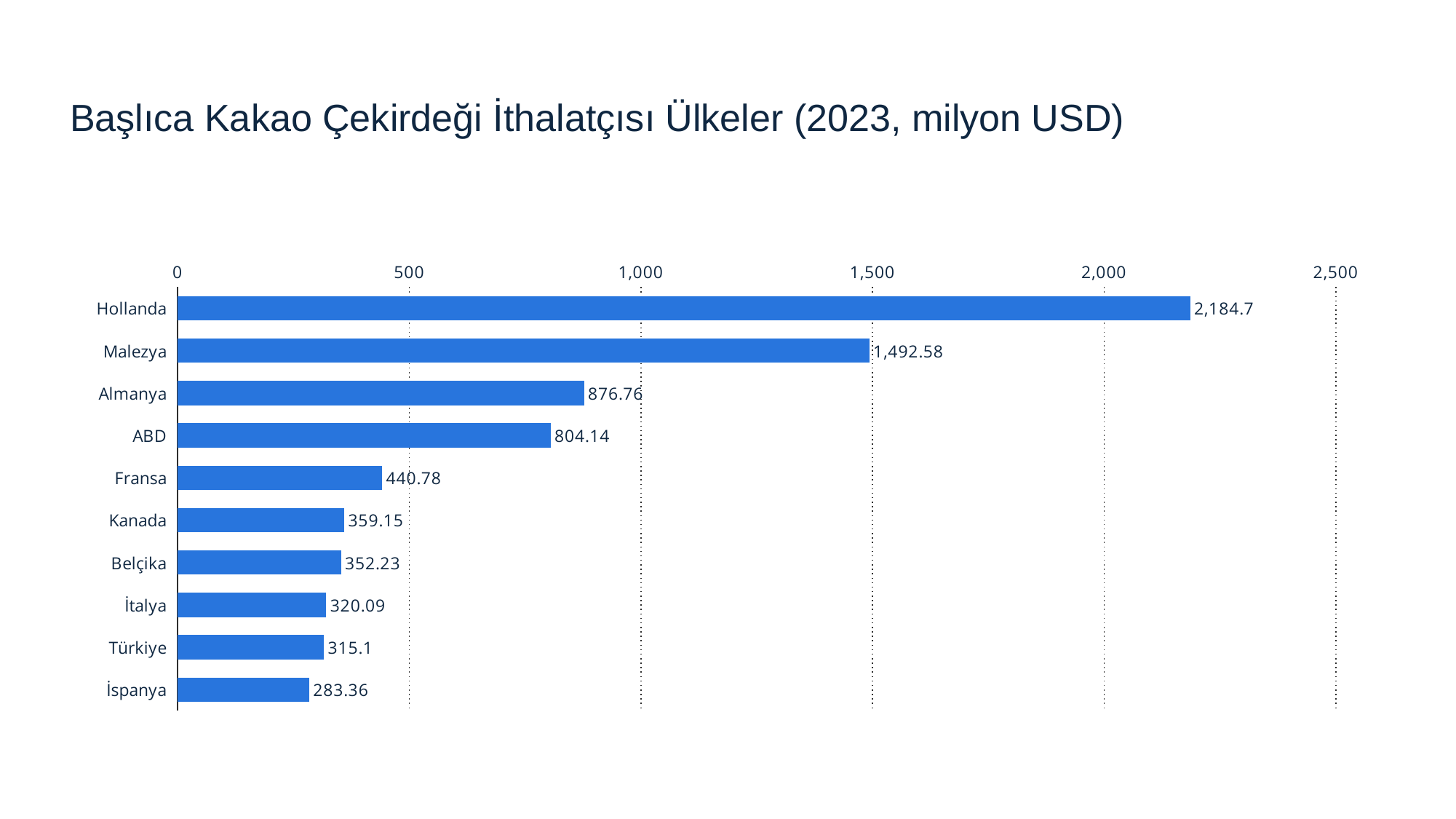

Başlıca Kakao Çekirdeği İthalatçısı Ülkeler (2023, milyon USD)

### Chart

| Category | Column1 |
|---|---|
| Hollanda | 2184.7 |
| Malezya | 1492.58 |
| Almanya | 876.76 |
| ABD | 804.14 |
| Fransa | 440.78 |
| Kanada | 359.15 |
| Belçika | 352.23 |
| İtalya | 320.09 |
| Türkiye | 315.1 |
| İspanya | 283.36 |